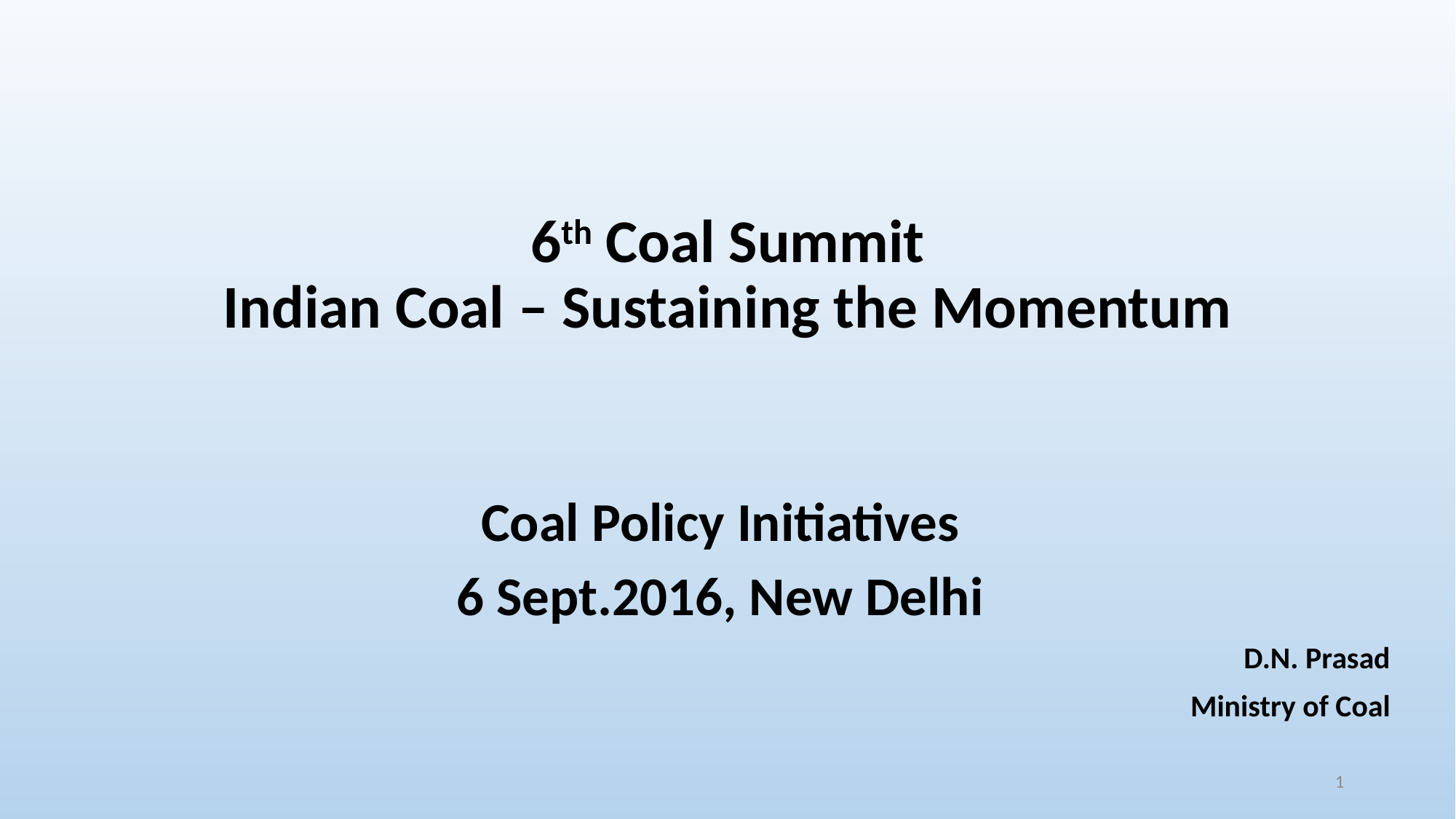

# 6th Coal Summit Indian Coal – Sustaining the Momentum

Coal Policy Initiatives
6 Sept.2016, New Delhi
D.N. Prasad
Ministry of Coal
1